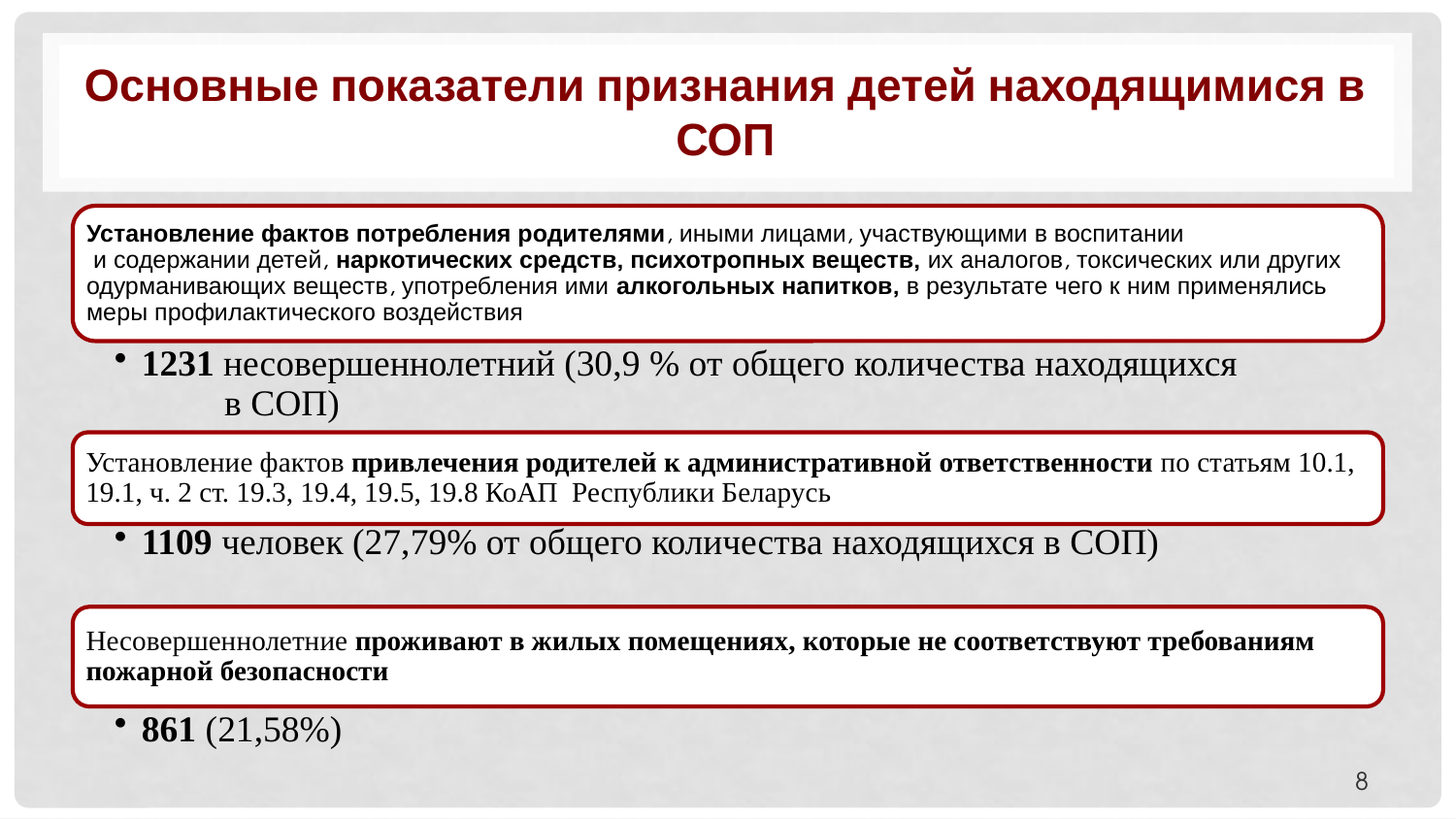

# Основные показатели признания детей находящимися в СОП
Установление фактов потребления родителями, иными лицами, участвующими в воспитании                             и содержании детей, наркотических средств, психотропных веществ, их аналогов, токсических или других одурманивающих веществ, употребления ими алкогольных напитков, в результате чего к ним применялись меры профилактического воздействия
1231 несовершеннолетний (30,9 % от общего количества находящихся                       в СОП)
Установление фактов привлечения родителей к административной ответственности по статьям 10.1, 19.1, ч. 2 ст. 19.3, 19.4, 19.5, 19.8 КоАП  Республики Беларусь
1109 человек (27,79% от общего количества находящихся в СОП)
Несовершеннолетние проживают в жилых помещениях, которые не соответствуют требованиям пожарной безопасности
861 (21,58%)
8